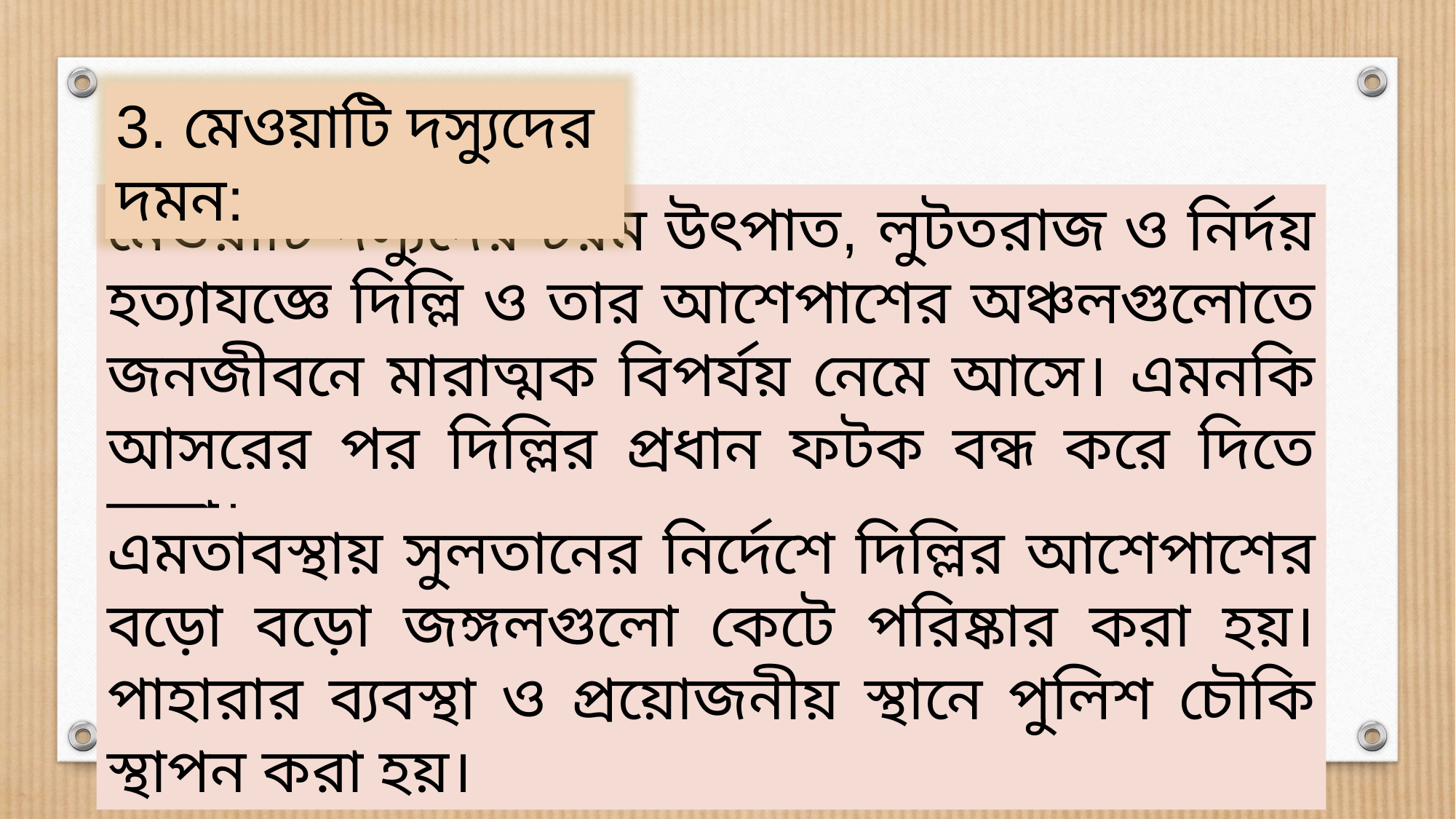

3. মেওয়াটি দস্যুদের দমন:
মেওয়াটি দস্যুদের চরম উৎপাত, লুটতরাজ ও নির্দয় হত্যাযজ্ঞে দিল্লি ও তার আশেপাশের অঞ্চলগুলোতে জনজীবনে মারাত্মক বিপর্যয় নেমে আসে। এমনকি আসরের পর দিল্লির প্রধান ফটক বন্ধ করে দিতে হতো।
এমতাবস্থায় সুলতানের নির্দেশে দিল্লির আশেপাশের বড়ো বড়ো জঙ্গলগুলো কেটে পরিষ্কার করা হয়। পাহারার ব্যবস্থা ও প্রয়োজনীয় স্থানে পুলিশ চৌকি স্থাপন করা হয়।